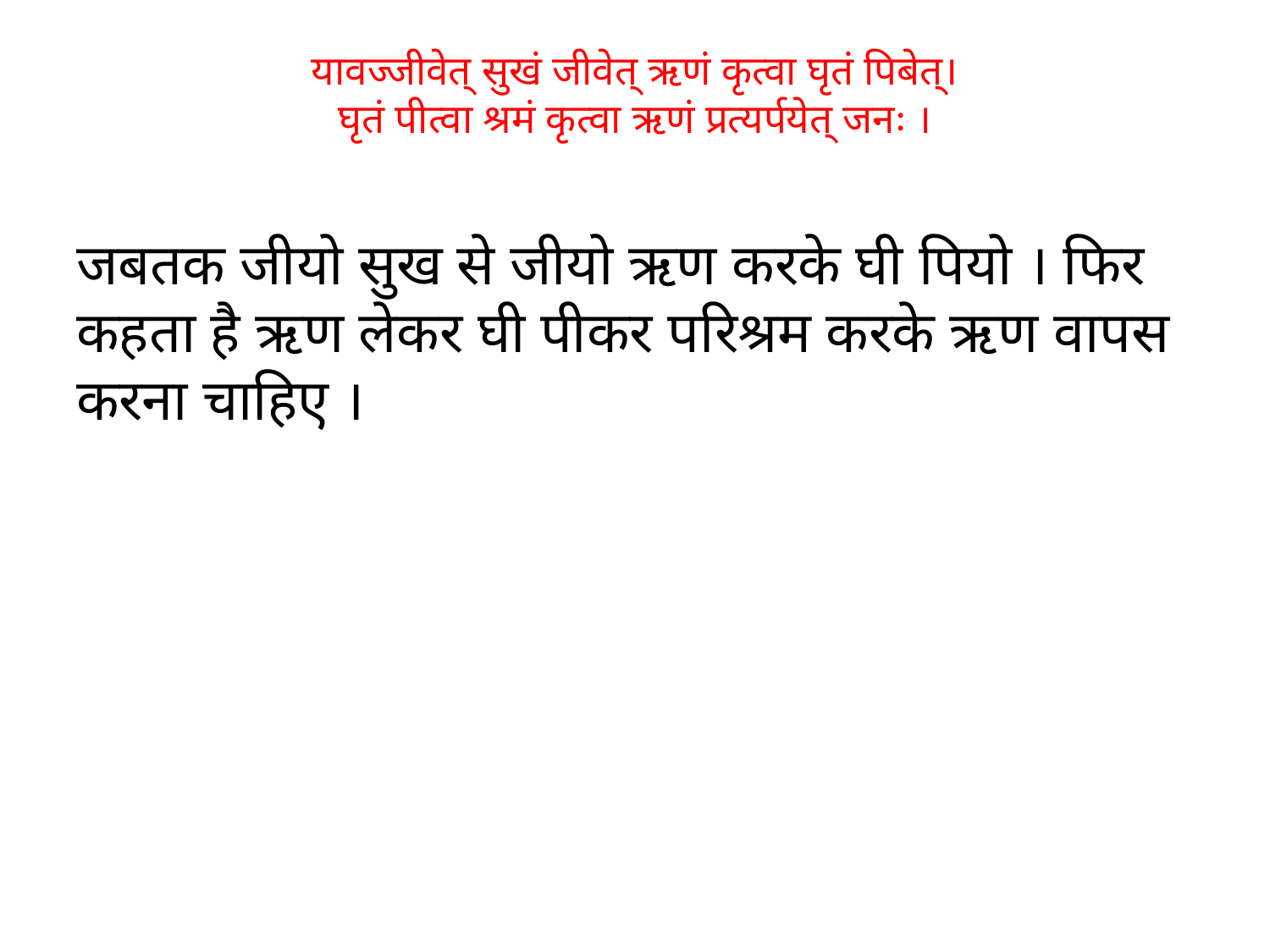

# यावज्जीवेत् सुखं जीवेत् ऋणं कृत्वा घृतं पिबेत्। घृतं पीत्वा श्रमं कृत्वा ऋणं प्रत्यर्पयेत् जनः ।
जबतक जीयो सुख से जीयो ऋण करके घी पियो । फिर कहता है ऋण लेकर घी पीकर परिश्रम करके ऋण वापस करना चाहिए ।